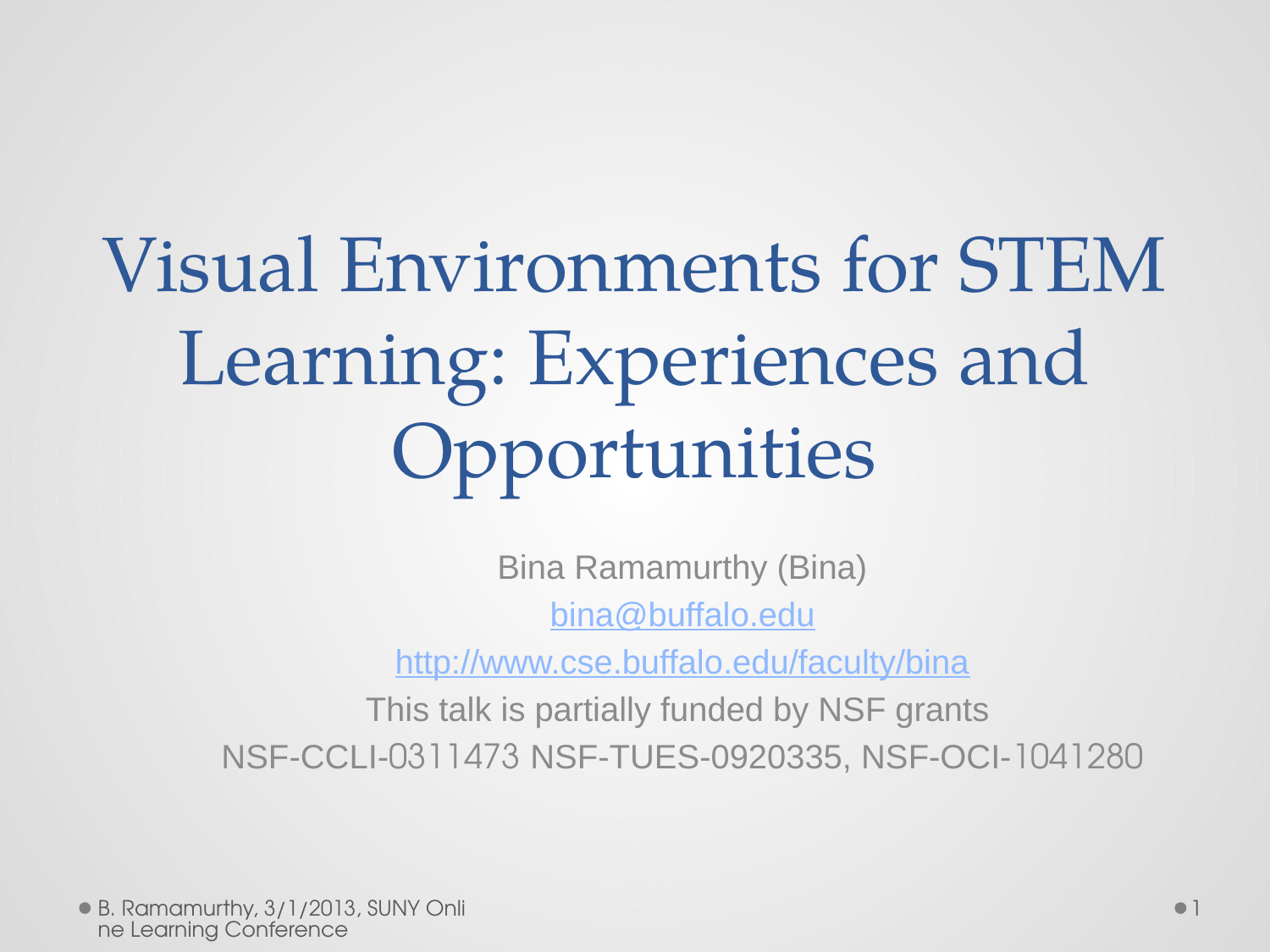

# Visual Environments for STEM Learning: Experiences and Opportunities
Bina Ramamurthy (Bina)
bina@buffalo.edu
http://www.cse.buffalo.edu/faculty/bina
This talk is partially funded by NSF grants
NSF-CCLI-0311473 NSF-TUES-0920335, NSF-OCI-1041280

B. Ramamurthy, 3/1/2013, SUNY Online Learning Conference
1